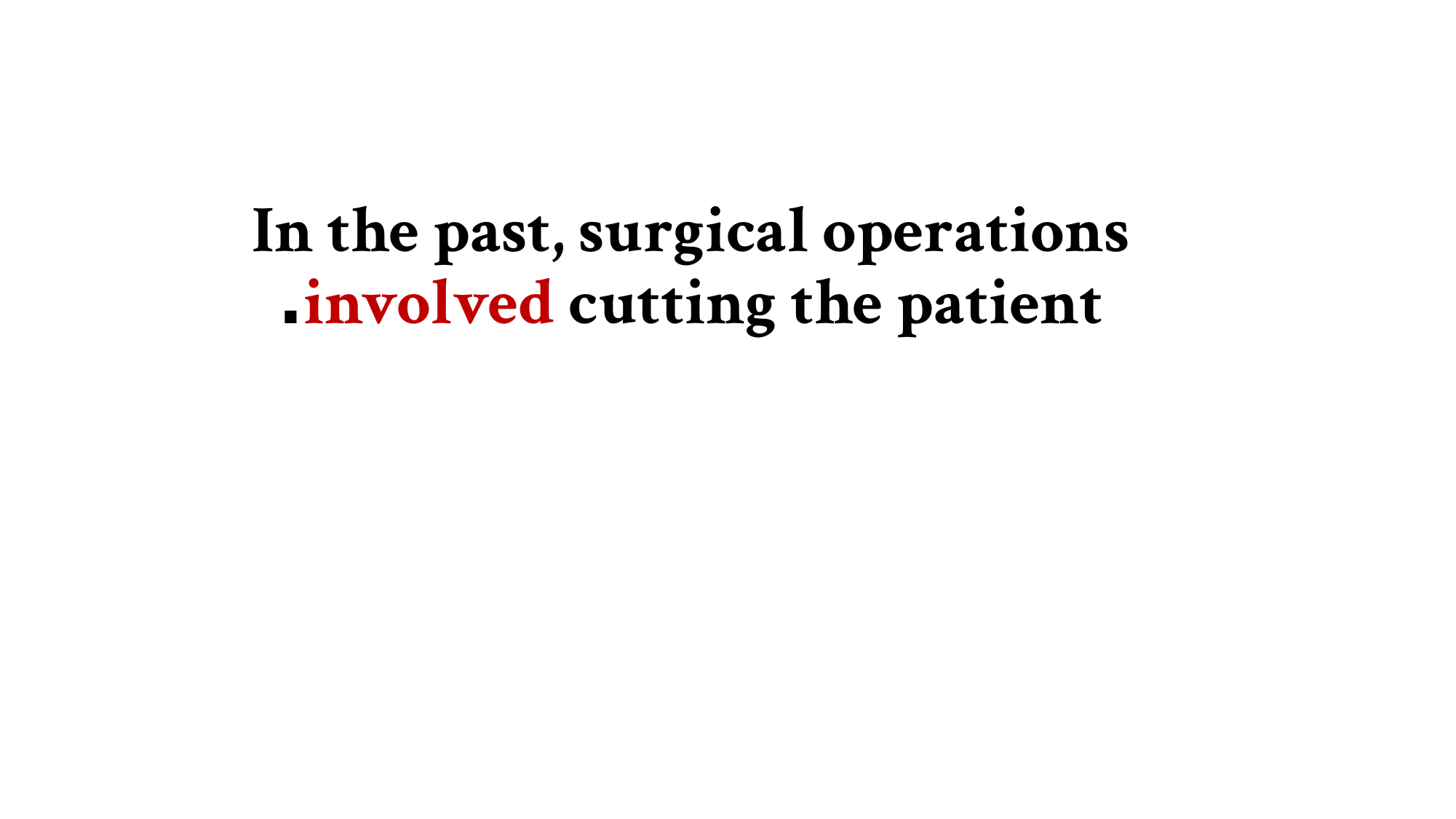

# In the past, surgical operations involved cutting the patient.